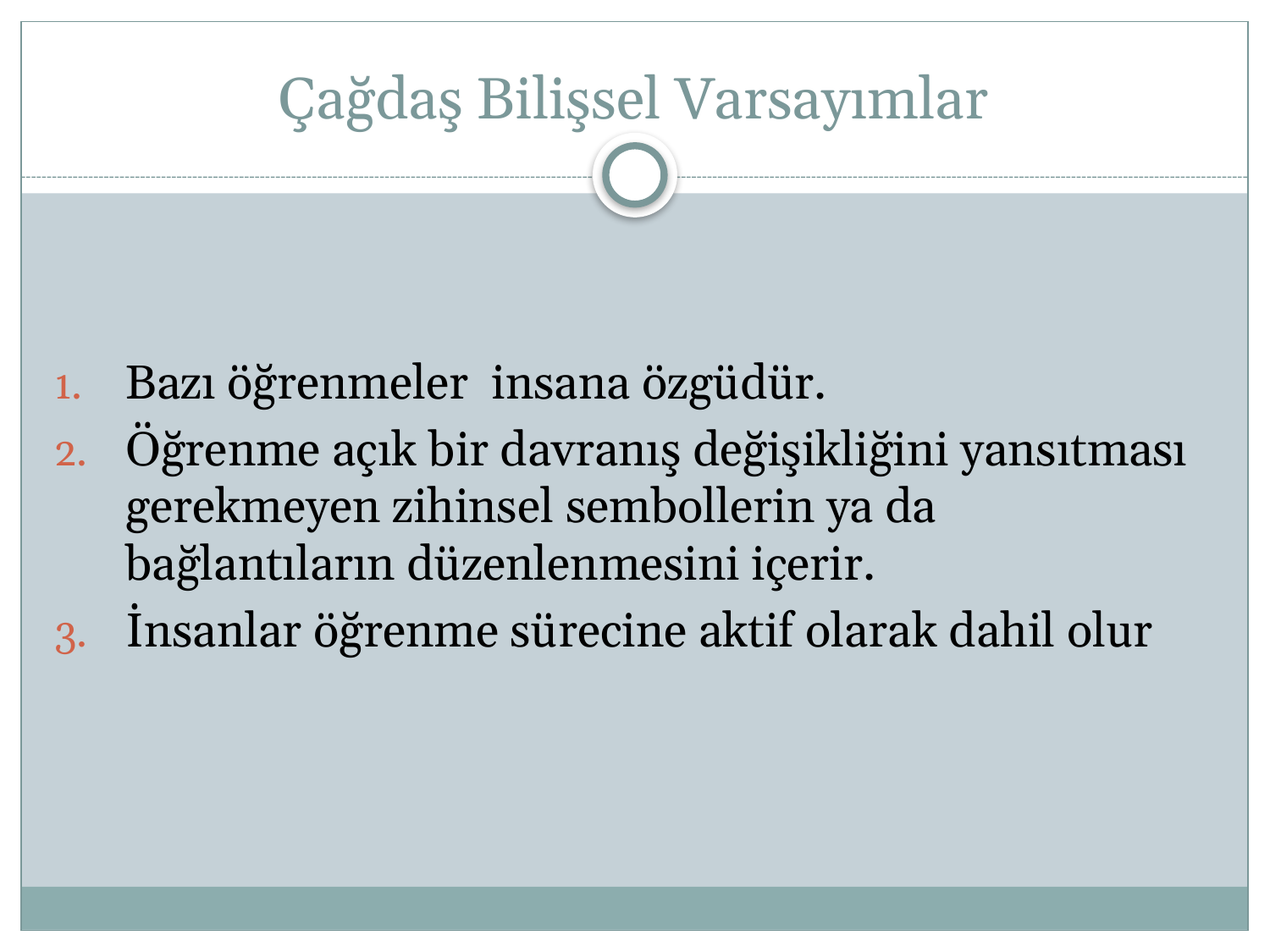

# Çağdaş Bilişsel Varsayımlar

Bazı öğrenmeler  insana özgüdür.
Öğrenme açık bir davranış değişikliğini yansıtması gerekmeyen zihinsel sembollerin ya da bağlantıların düzenlenmesini içerir.
İnsanlar öğrenme sürecine aktif olarak dahil olur